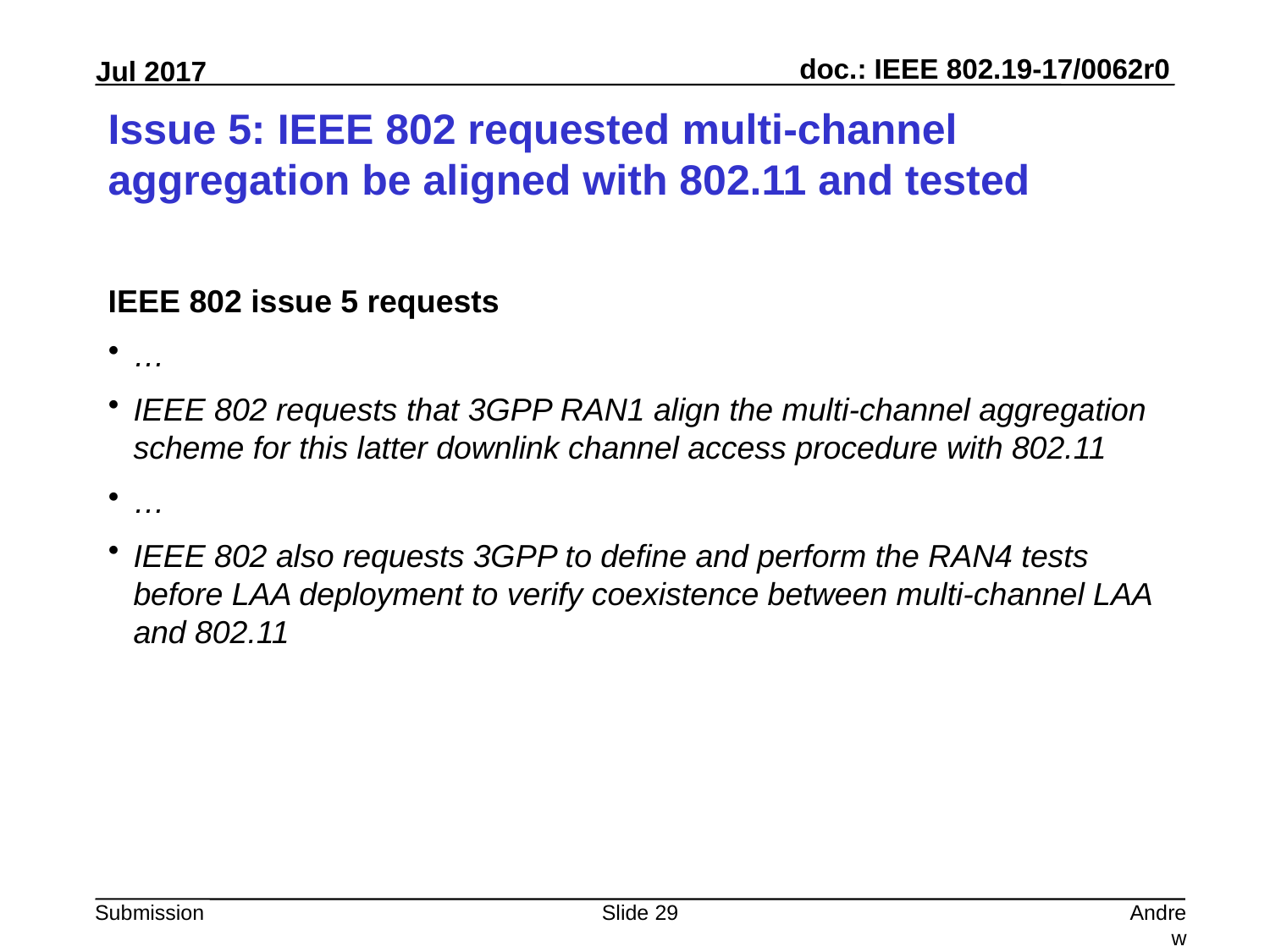

# Issue 5: IEEE 802 requested multi-channel aggregation be aligned with 802.11 and tested
IEEE 802 issue 5 requests
…
IEEE 802 requests that 3GPP RAN1 align the multi-channel aggregation scheme for this latter downlink channel access procedure with 802.11
…
IEEE 802 also requests 3GPP to define and perform the RAN4 tests before LAA deployment to verify coexistence between multi-channel LAA and 802.11

Slide 29
Andrew Myles, Cisco